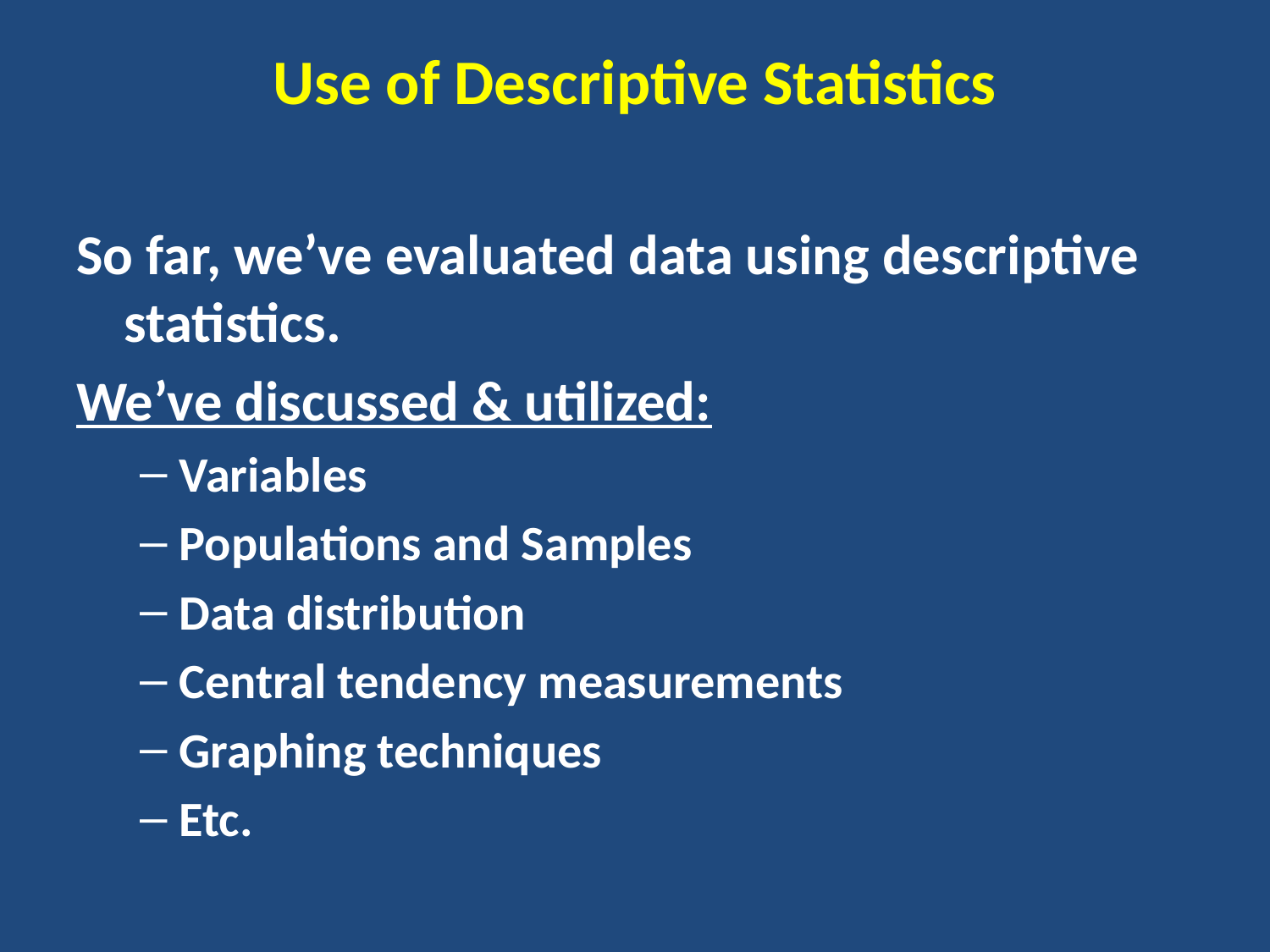

# Use of Descriptive Statistics
So far, we’ve evaluated data using descriptive statistics.
We’ve discussed & utilized:
Variables
Populations and Samples
Data distribution
Central tendency measurements
Graphing techniques
Etc.